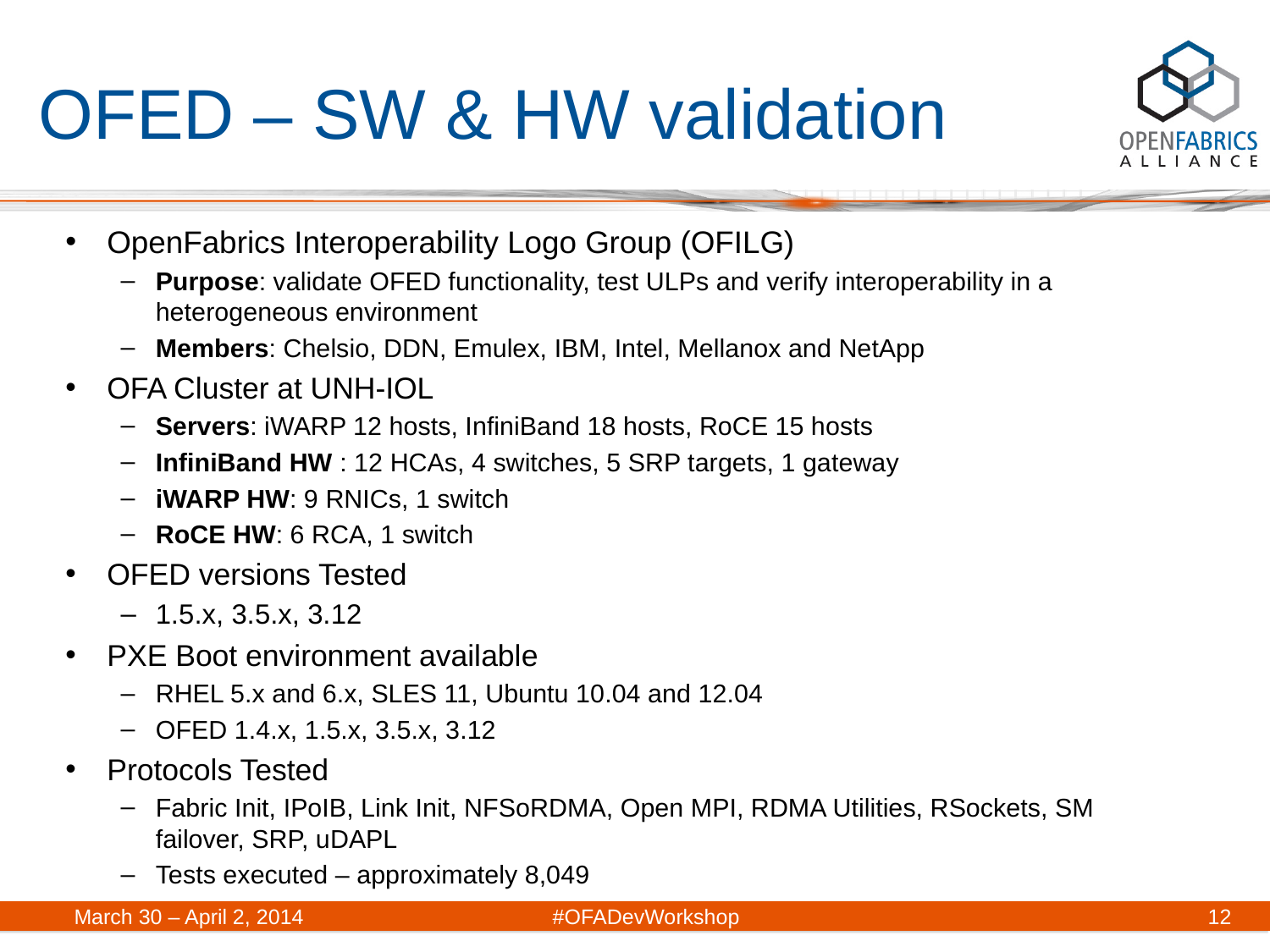

# OFED – SW & HW validation
OpenFabrics Interoperability Logo Group (OFILG)
Purpose: validate OFED functionality, test ULPs and verify interoperability in a heterogeneous environment
Members: Chelsio, DDN, Emulex, IBM, Intel, Mellanox and NetApp
OFA Cluster at UNH-IOL
Servers: iWARP 12 hosts, InfiniBand 18 hosts, RoCE 15 hosts
InfiniBand HW : 12 HCAs, 4 switches, 5 SRP targets, 1 gateway
iWARP HW: 9 RNICs, 1 switch
RoCE HW: 6 RCA, 1 switch
OFED versions Tested
1.5.x, 3.5.x, 3.12
PXE Boot environment available
RHEL 5.x and 6.x, SLES 11, Ubuntu 10.04 and 12.04
OFED 1.4.x, 1.5.x, 3.5.x, 3.12
Protocols Tested
Fabric Init, IPoIB, Link Init, NFSoRDMA, Open MPI, RDMA Utilities, RSockets, SM failover, SRP, uDAPL
Tests executed – approximately 8,049
12
March 30 – April 2, 2014	#OFADevWorkshop